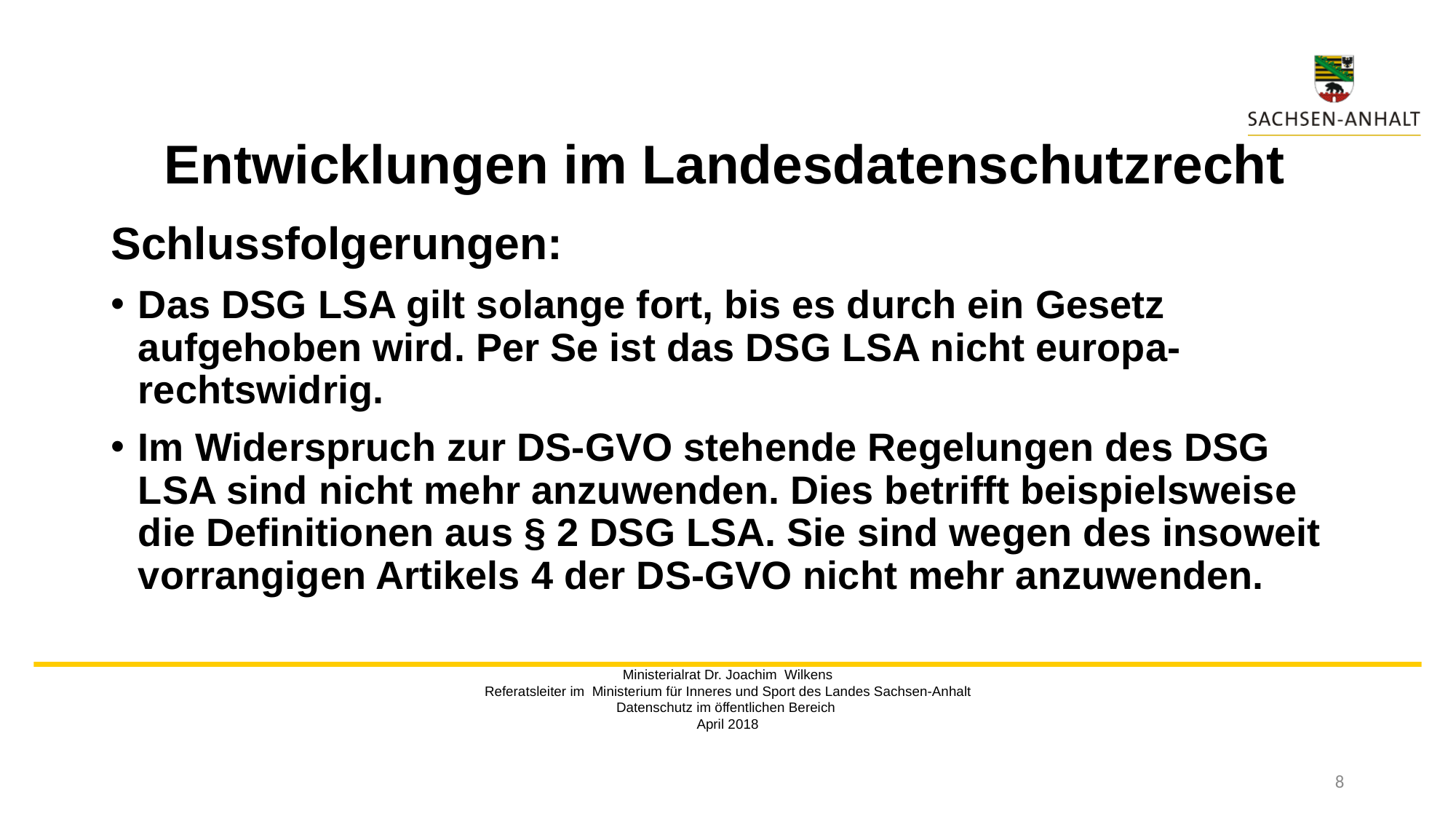

# Entwicklungen im Landesdatenschutzrecht
Schlussfolgerungen:
Das DSG LSA gilt solange fort, bis es durch ein Gesetz aufgehoben wird. Per Se ist das DSG LSA nicht europa-rechtswidrig.
Im Widerspruch zur DS-GVO stehende Regelungen des DSG LSA sind nicht mehr anzuwenden. Dies betrifft beispielsweise die Definitionen aus § 2 DSG LSA. Sie sind wegen des insoweit vorrangigen Artikels 4 der DS-GVO nicht mehr anzuwenden.
Ministerialrat Dr. Joachim  Wilkens
Referatsleiter im  Ministerium für Inneres und Sport des Landes Sachsen-Anhalt
Datenschutz im öffentlichen Bereich
April 2018

8